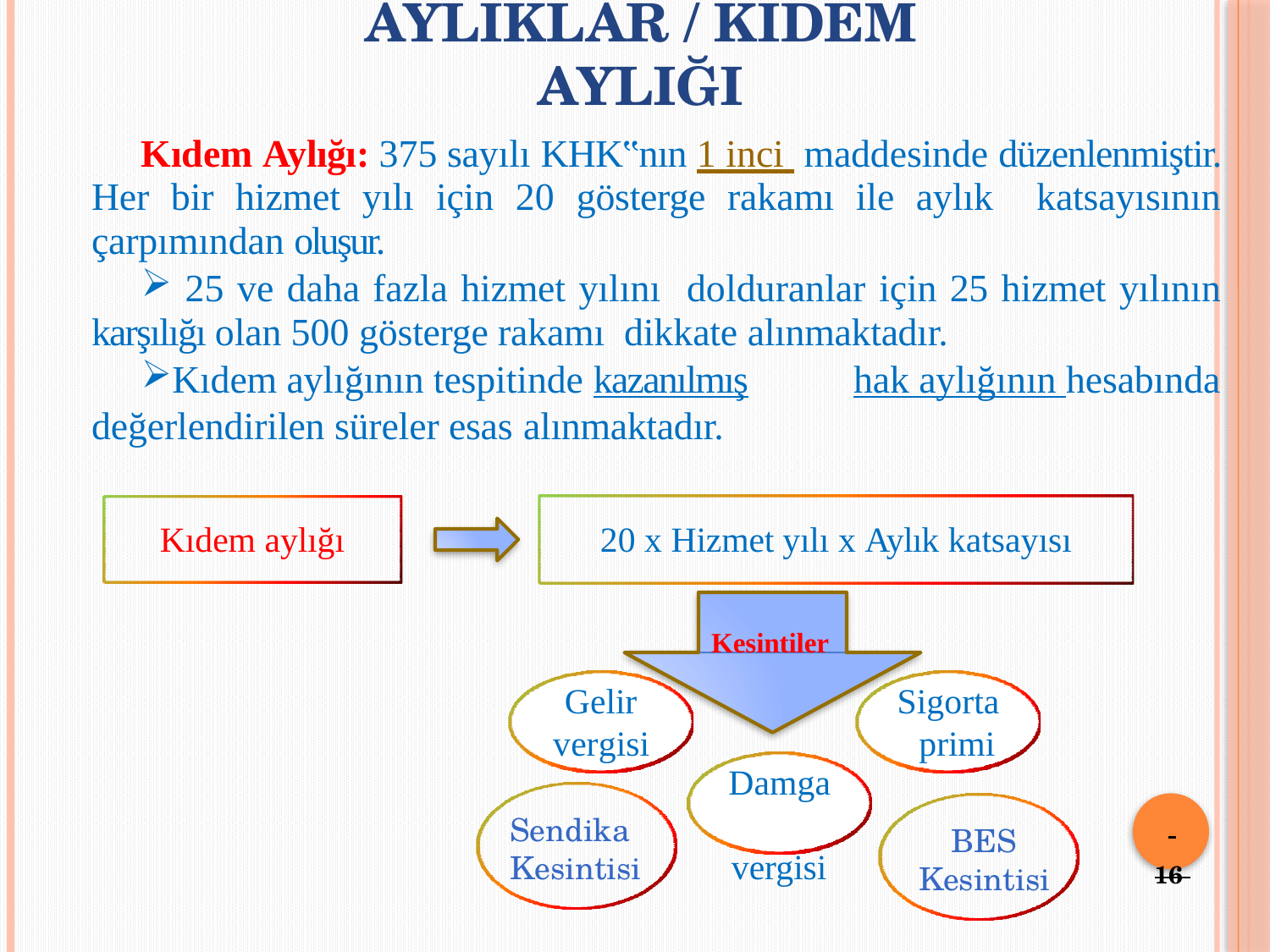

# AYLIKLAR / kıdem aylığı
Kıdem Aylığı: 375 sayılı KHK‟nın 1 inci  maddesinde düzenlenmiştir. Her bir hizmet yılı için 20 gösterge rakamı ile aylık  katsayısının çarpımından oluşur.
 25 ve daha fazla hizmet yılını  dolduranlar için 25 hizmet yılının karşılığı olan 500 gösterge rakamı  dikkate alınmaktadır.
Kıdem aylığının tespitinde kazanılmış	hak aylığının hesabında
değerlendirilen süreler esas alınmaktadır.

Kıdem aylığı
20 x Hizmet yılı x Aylık katsayısı

Kesintiler

Gelir  vergisi
Sigorta  primi

Damga  vergisi

 	16
Sendika Kesintisi
BES Kesintisi